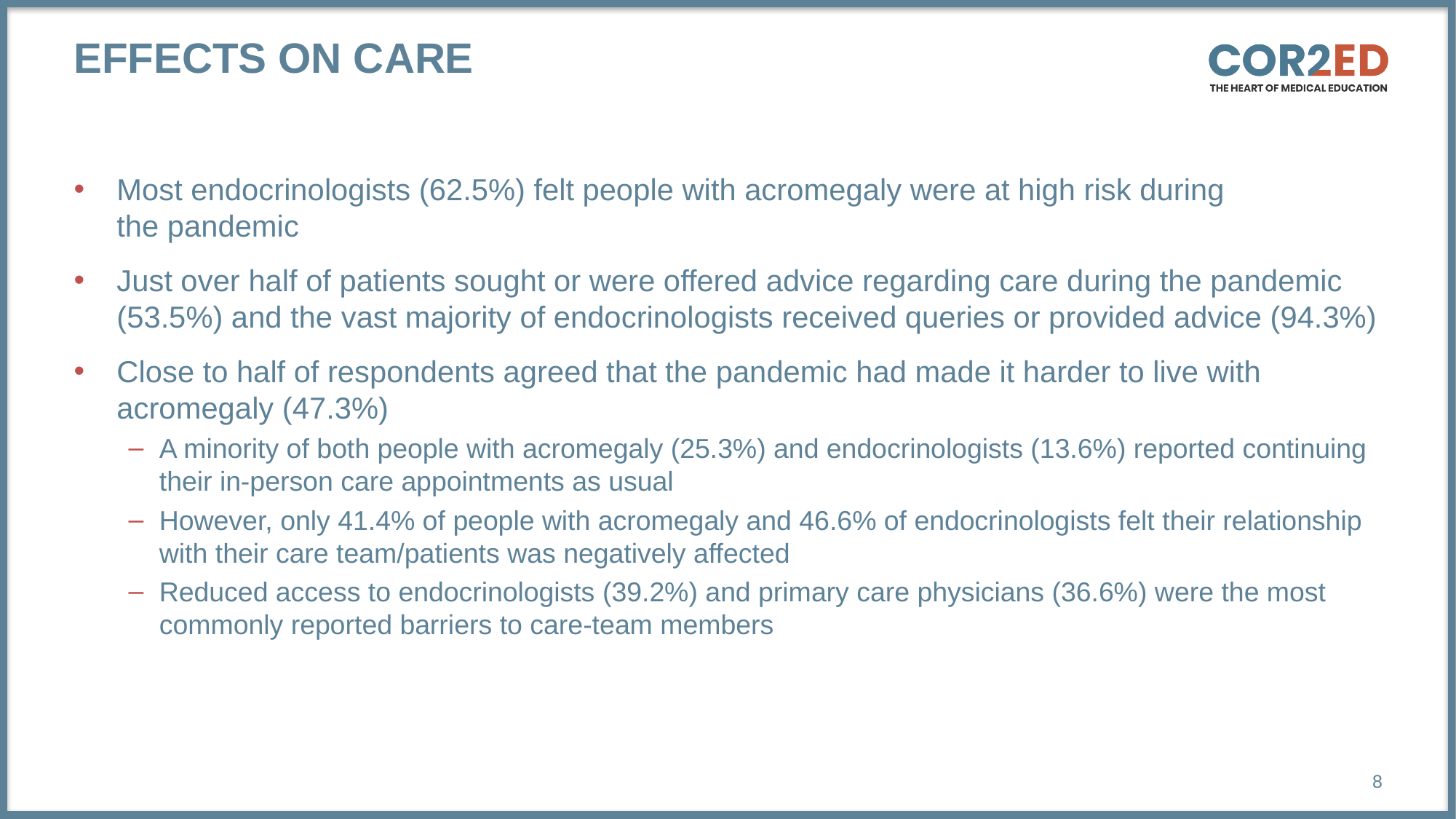

# Effects on care
Most endocrinologists (62.5%) felt people with acromegaly were at high risk during
the pandemic
Just over half of patients sought or were offered advice regarding care during the pandemic (53.5%) and the vast majority of endocrinologists received queries or provided advice (94.3%)
Close to half of respondents agreed that the pandemic had made it harder to live with
acromegaly (47.3%)
A minority of both people with acromegaly (25.3%) and endocrinologists (13.6%) reported continuing their in-person care appointments as usual
However, only 41.4% of people with acromegaly and 46.6% of endocrinologists felt their relationship with their care team/patients was negatively affected
Reduced access to endocrinologists (39.2%) and primary care physicians (36.6%) were the most commonly reported barriers to care-team members

8